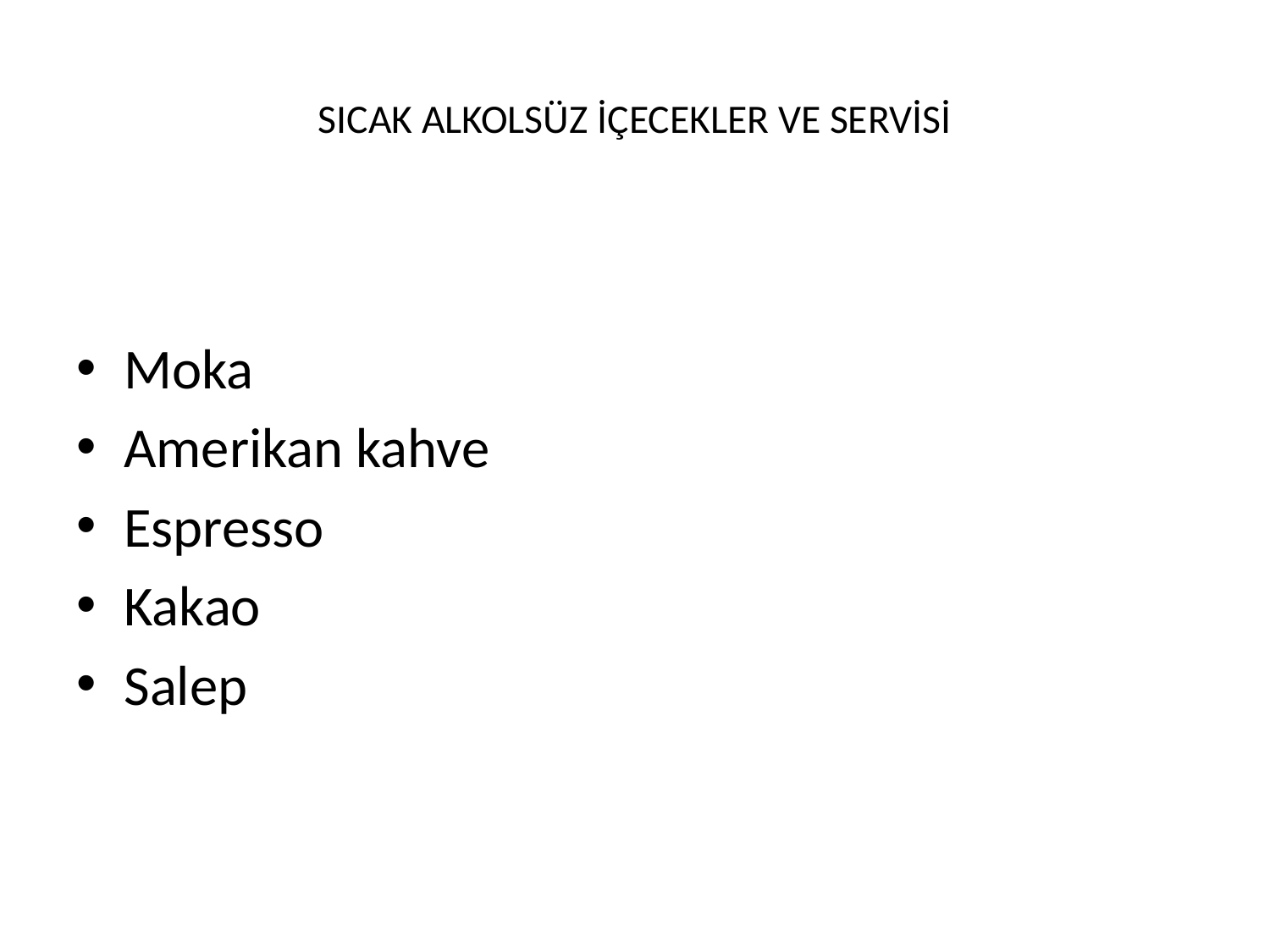

# SICAK ALKOLSÜZ İÇECEKLER VE SERVİSİ
Moka
Amerikan kahve
Espresso
Kakao
Salep